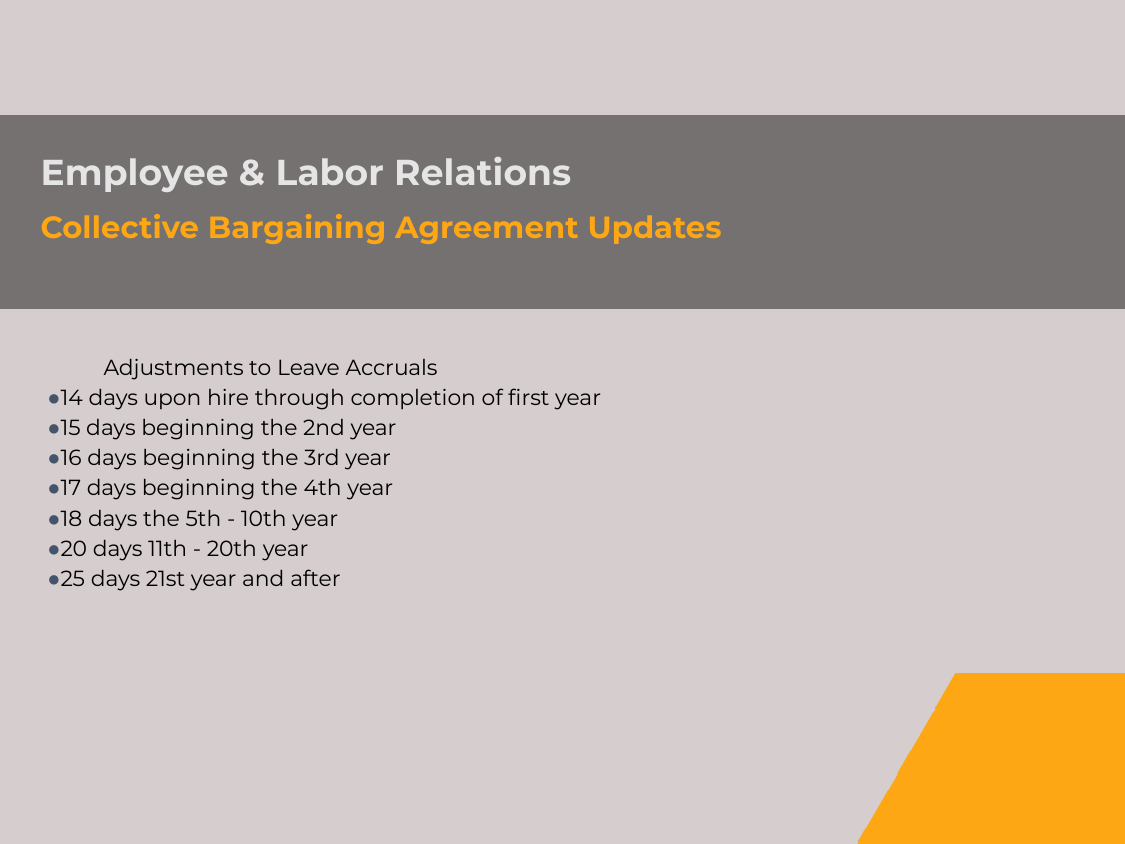

Employee & Labor Relations
Collective Bargaining Agreement Updates
Adjustments to Leave Accruals
●14 days upon hire through completion of first year
●15 days beginning the 2nd year
●16 days beginning the 3rd year
●17 days beginning the 4th year
●18 days the 5th - 10th year
●20 days 11th - 20th year
●25 days 21st year and after